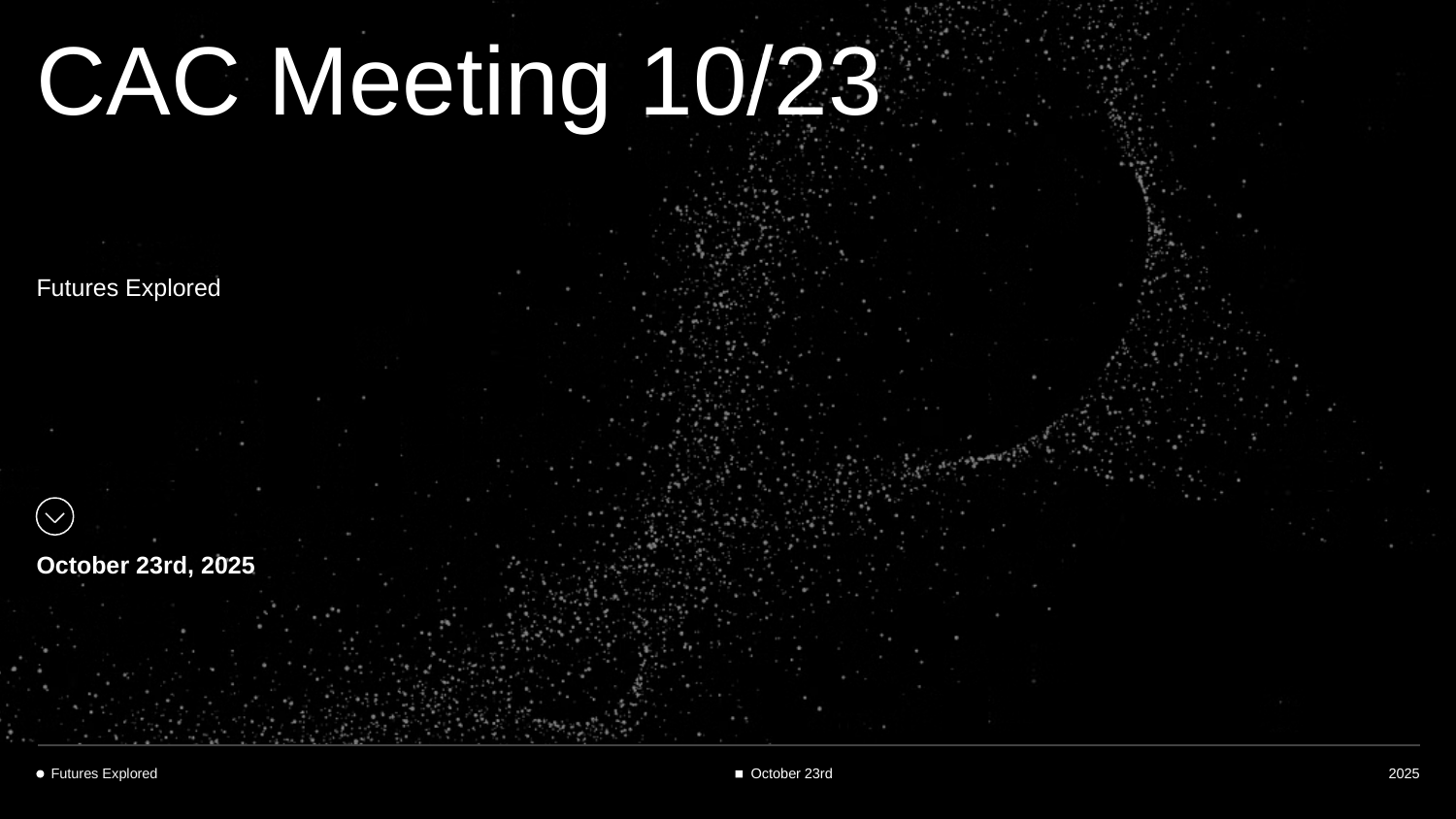

# CAC Meeting 10/23
Futures Explored

October 23rd, 2025

Futures Explored
October 23rd
2025